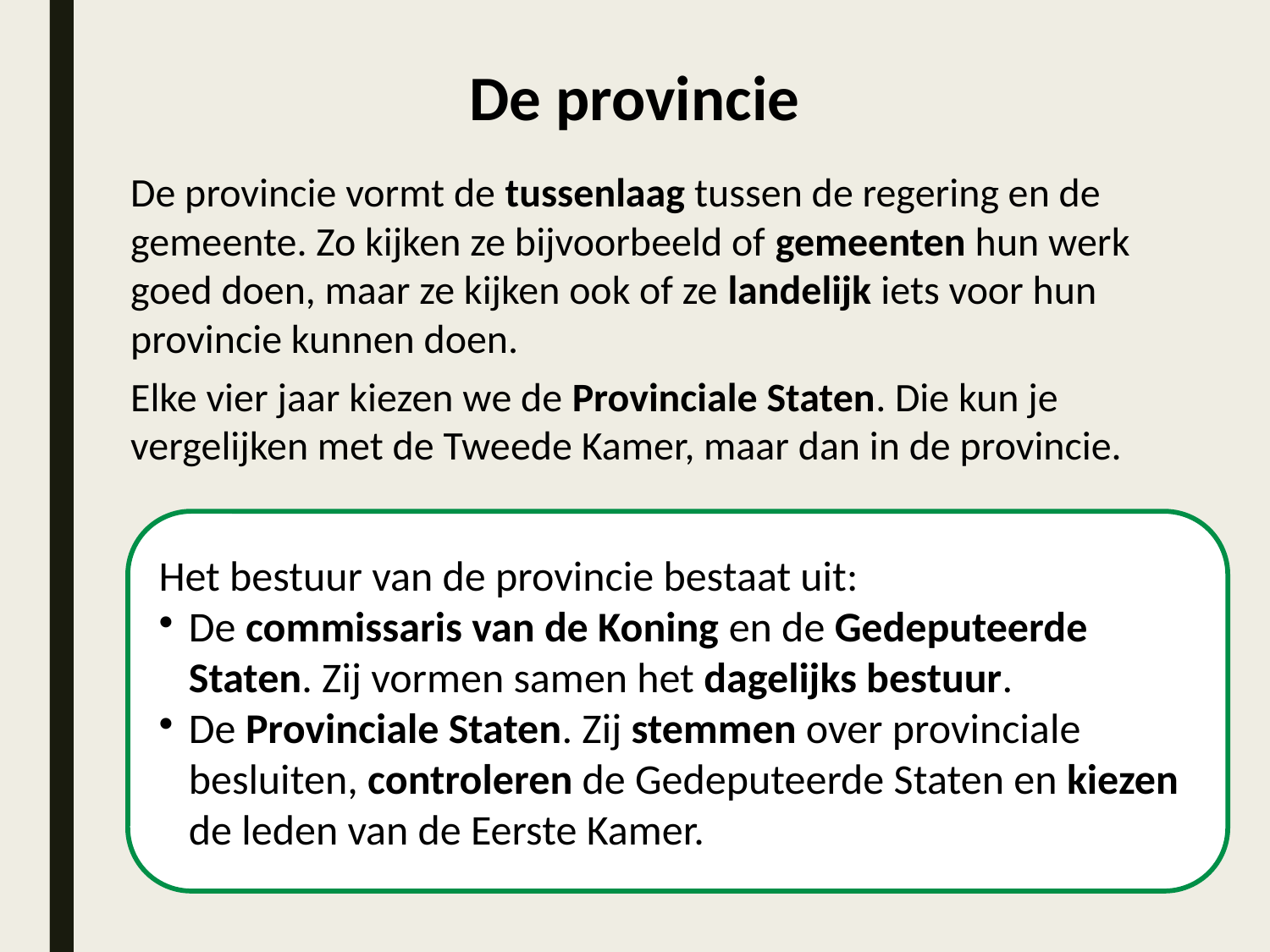

De provincie
De provincie vormt de tussenlaag tussen de regering en de gemeente. Zo kijken ze bijvoorbeeld of gemeenten hun werk goed doen, maar ze kijken ook of ze landelijk iets voor hun provincie kunnen doen.
Elke vier jaar kiezen we de Provinciale Staten. Die kun je vergelijken met de Tweede Kamer, maar dan in de provincie.
Het bestuur van de provincie bestaat uit:
De commissaris van de Koning en de Gedeputeerde Staten. Zij vormen samen het dagelijks bestuur.
De Provinciale Staten. Zij stemmen over provinciale besluiten, controleren de Gedeputeerde Staten en kiezen de leden van de Eerste Kamer.